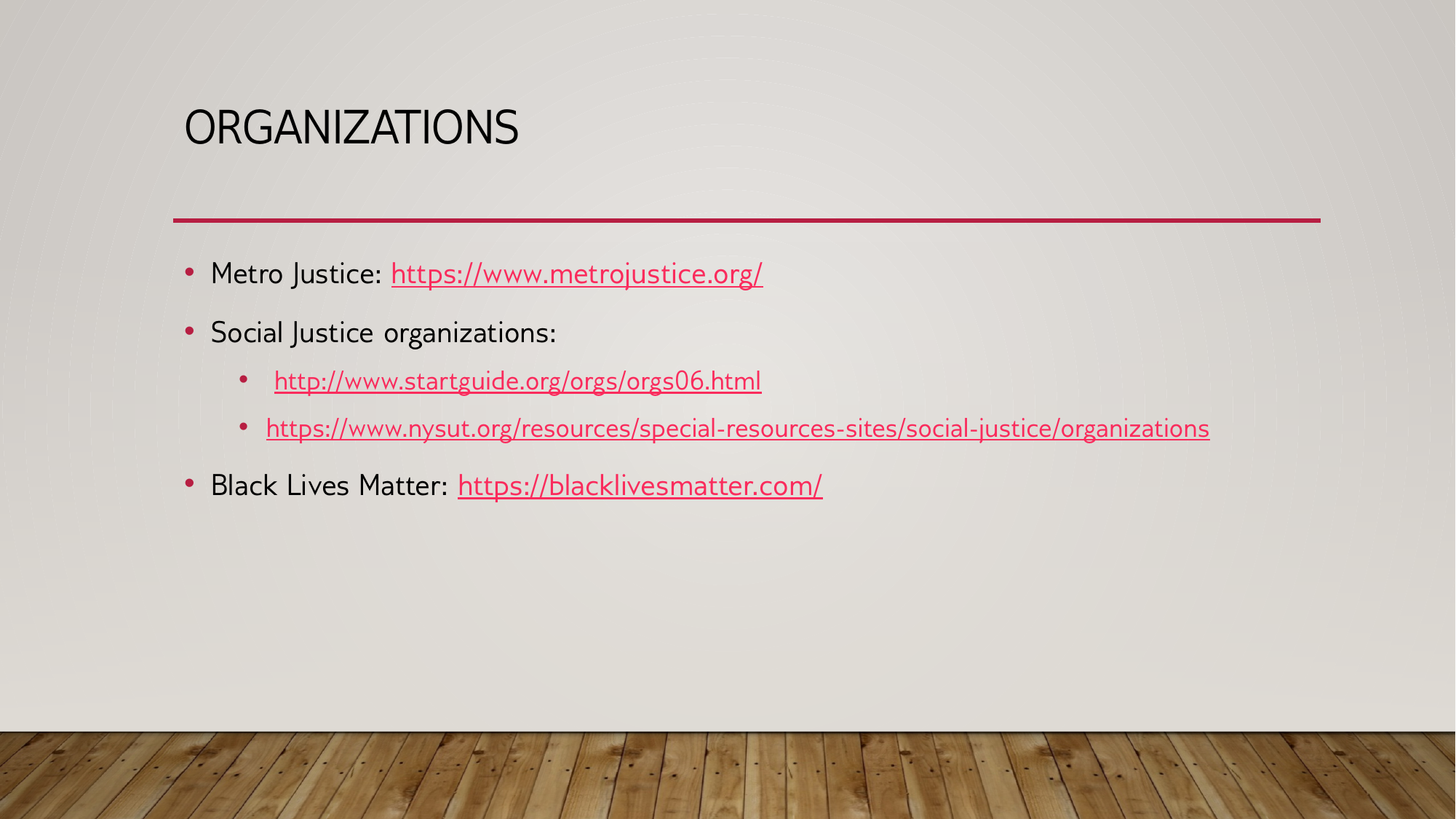

# Organizations
Metro Justice: https://www.metrojustice.org/
Social Justice organizations:
 http://www.startguide.org/orgs/orgs06.html
https://www.nysut.org/resources/special-resources-sites/social-justice/organizations
Black Lives Matter: https://blacklivesmatter.com/